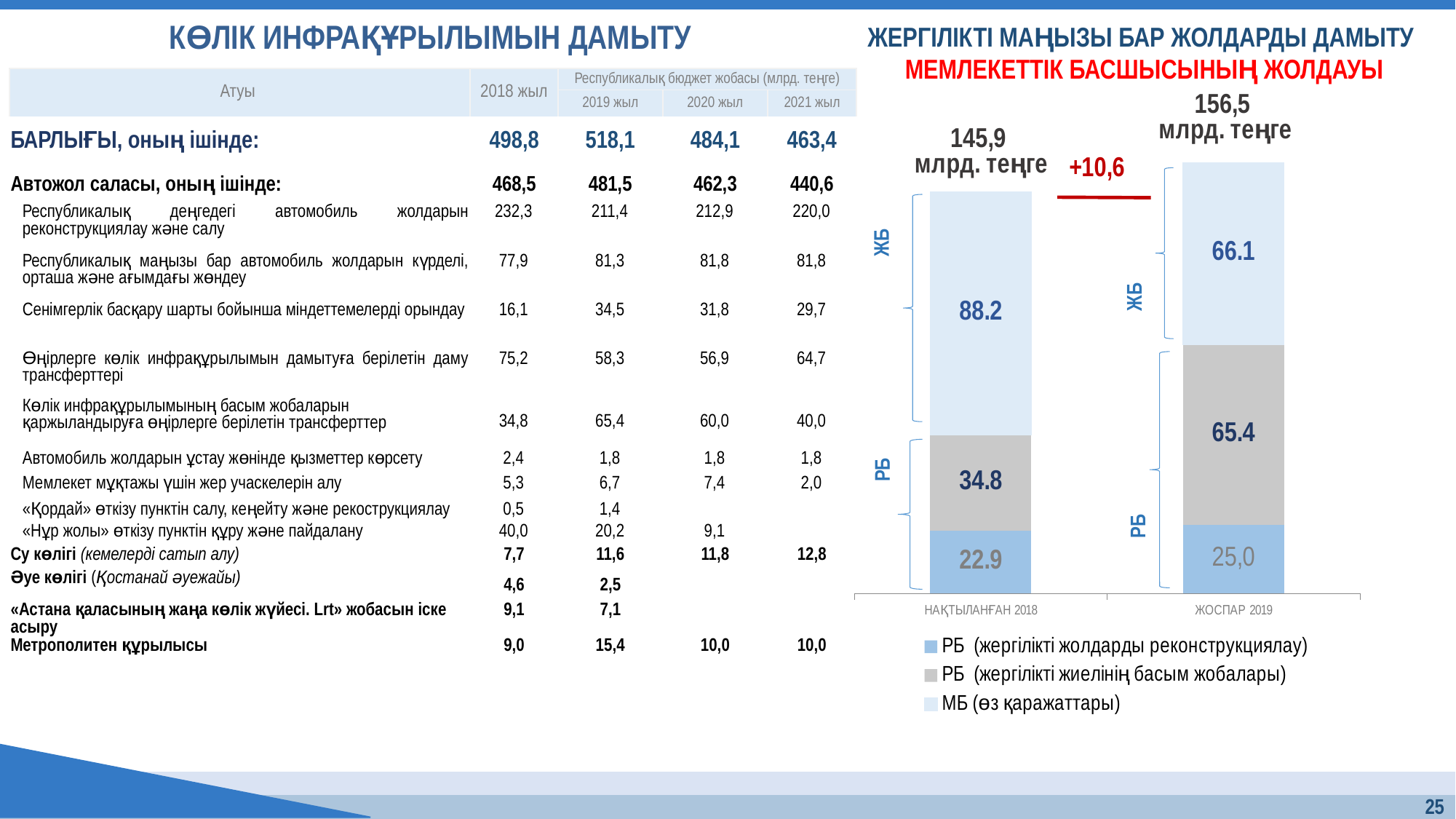

# КӨЛІК ИНФРАҚҰРЫЛЫМЫН ДАМЫТУ
ЖЕРГІЛІКТІ МАҢЫЗЫ БАР ЖОЛДАРДЫ ДАМЫТУ
 МЕМЛЕКЕТТІК БАСШЫСЫНЫҢ ЖОЛДАУЫ

### Chart

| Category | РБ  (жергілікті жолдарды реконструкциялау) | РБ  (жергілікті жиелінің басым жобалары) | МБ (өз қаражаттары) |
|---|---|---|---|
| НАҚТЫЛАНҒАН 2018 | 22.9 | 34.8 | 88.2 |
| ЖОСПАР 2019 | 25.0 | 65.4 | 66.1 |
| Атуы | 2018 жыл | Республикалық бюджет жобасы (млрд. теңге) |  |  |
| --- | --- | --- | --- | --- |
|  |  | 2019 жыл | 2020 жыл | 2021 жыл |
| БАРЛЫҒЫ, оның ішінде: | 498,8 | 518,1 | 484,1 | 463,4 |
| Автожол саласы, оның ішінде: | 468,5 | 481,5 | 462,3 | 440,6 |
| Республикалық деңгедегі автомобиль жолдарын реконструкциялау және салу | 232,3 | 211,4 | 212,9 | 220,0 |
| Республикалық маңызы бар автомобиль жолдарын күрделі, орташа және ағымдағы жөндеу | 77,9 | 81,3 | 81,8 | 81,8 |
| Сенімгерлік басқару шарты бойынша міндеттемелерді орындау | 16,1 | 34,5 | 31,8 | 29,7 |
| Өңірлерге көлік инфрақұрылымын дамытуға берілетін даму трансферттері | 75,2 | 58,3 | 56,9 | 64,7 |
| Көлік инфрақұрылымының басым жобаларын қаржыландыруға өңірлерге берілетін трансферттер | 34,8 | 65,4 | 60,0 | 40,0 |
| Автомобиль жолдарын ұстау жөнінде қызметтер көрсету | 2,4 | 1,8 | 1,8 | 1,8 |
| Мемлекет мұқтажы үшін жер учаскелерін алу | 5,3 | 6,7 | 7,4 | 2,0 |
| «Қордай» өткізу пунктін салу, кеңейту және рекострукциялау | 0,5 | 1,4 |  |  |
| «Нұр жолы» өткізу пунктін құру және пайдалану | 40,0 | 20,2 | 9,1 |  |
| Су көлігі (кемелерді сатып алу) | 7,7 | 11,6 | 11,8 | 12,8 |
| Әуе көлігі (Қостанай әуежайы) | 4,6 | 2,5 |  |  |
| «Астана қаласының жаңа көлік жүйесі. Lrt» жобасын іске асыру | 9,1 | 7,1 |  |  |
| Метрополитен құрылысы | 9,0 | 15,4 | 10,0 | 10,0 |

25